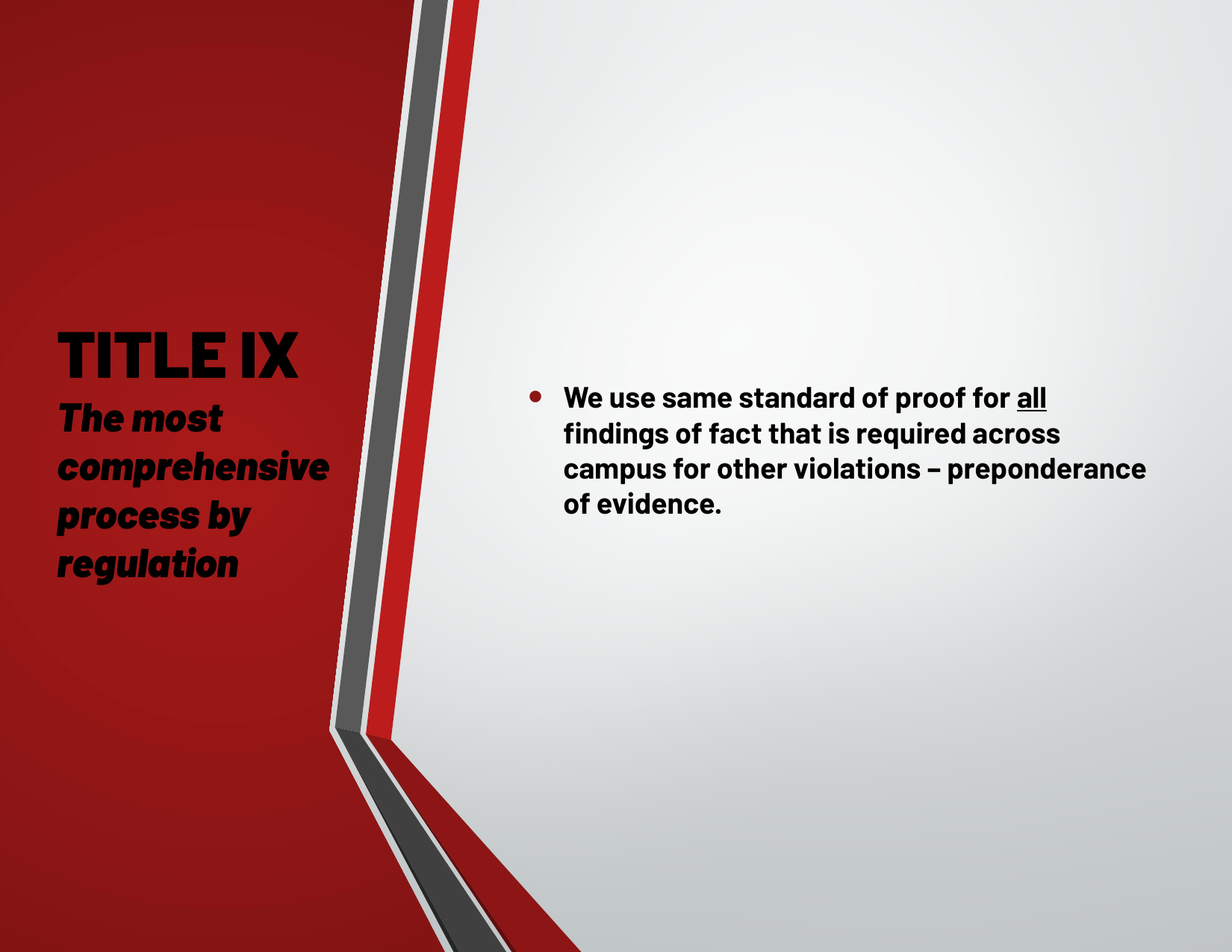

# TITLE IX The most comprehensive process by regulation
We use same standard of proof for all findings of fact that is required across campus for other violations – preponderance of evidence.